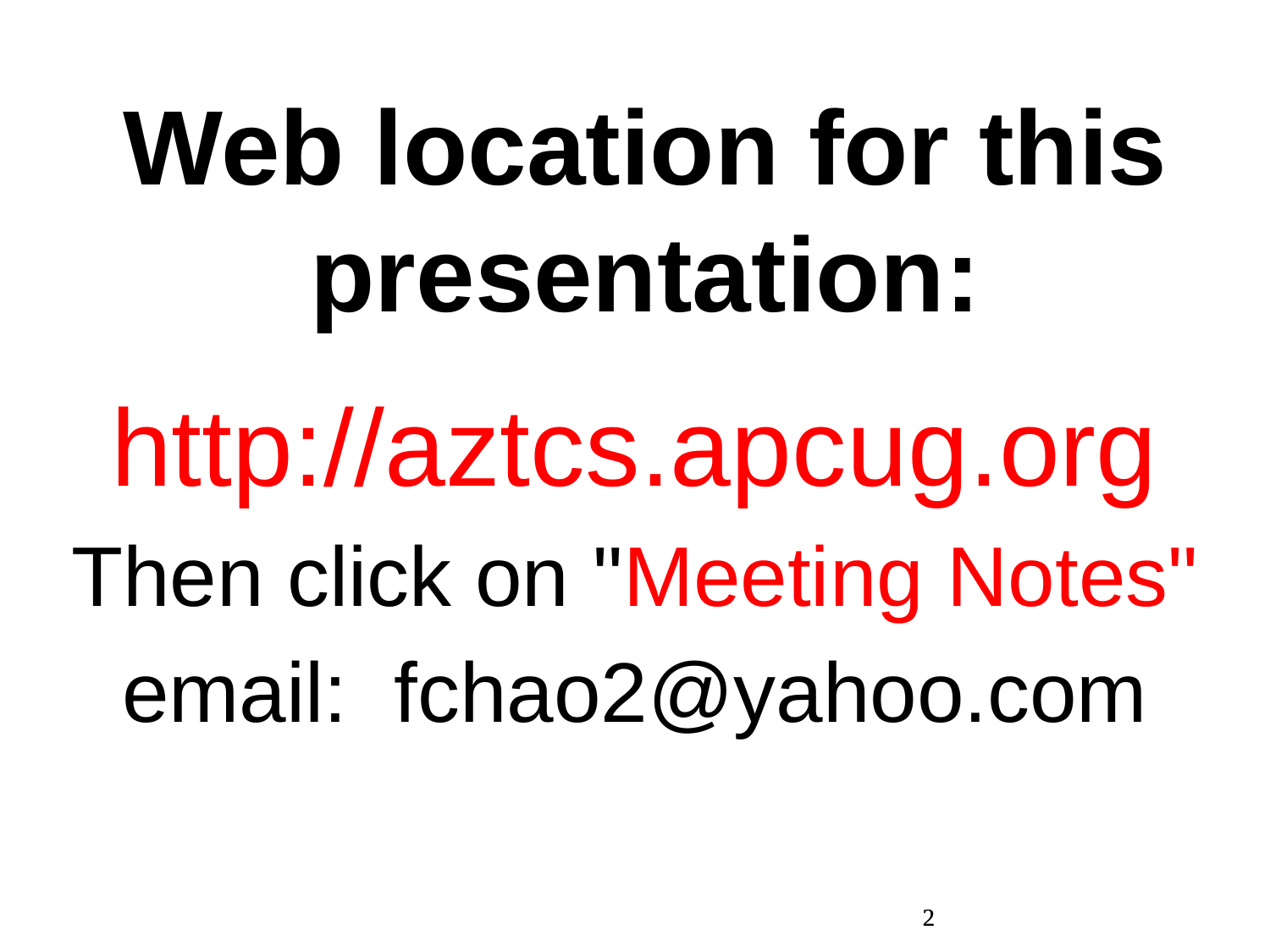

Web location for this presentation:
http://aztcs.apcug.org
Then click on "Meeting Notes"
email:  fchao2@yahoo.com
2
2